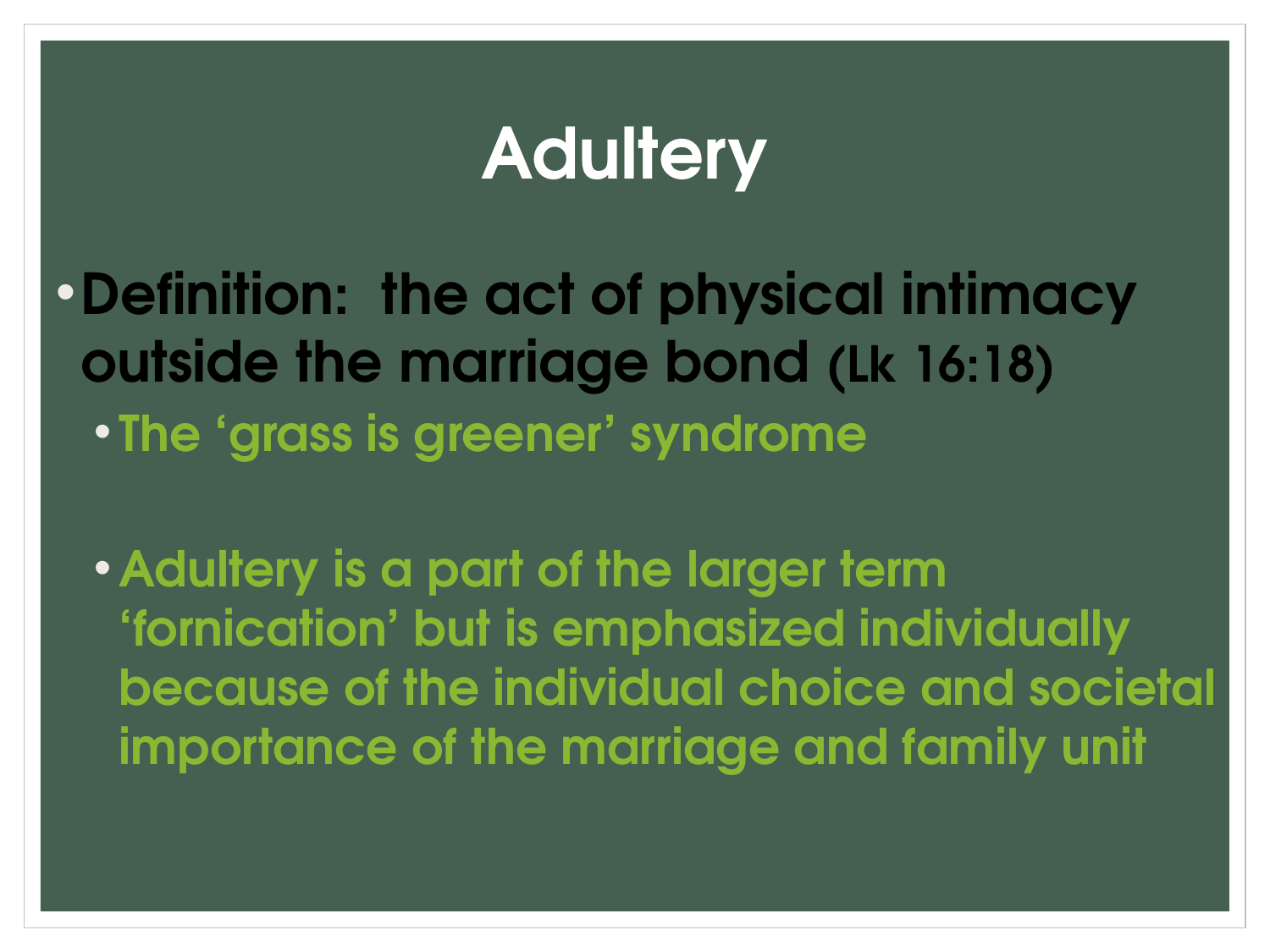

# Adultery
Definition:  the act of physical intimacy outside the marriage bond (Lk 16:18)
The ‘grass is greener’ syndrome

Adultery is a part of the larger term ‘fornication’ but is emphasized individually because of the individual choice and societal importance of the marriage and family unit